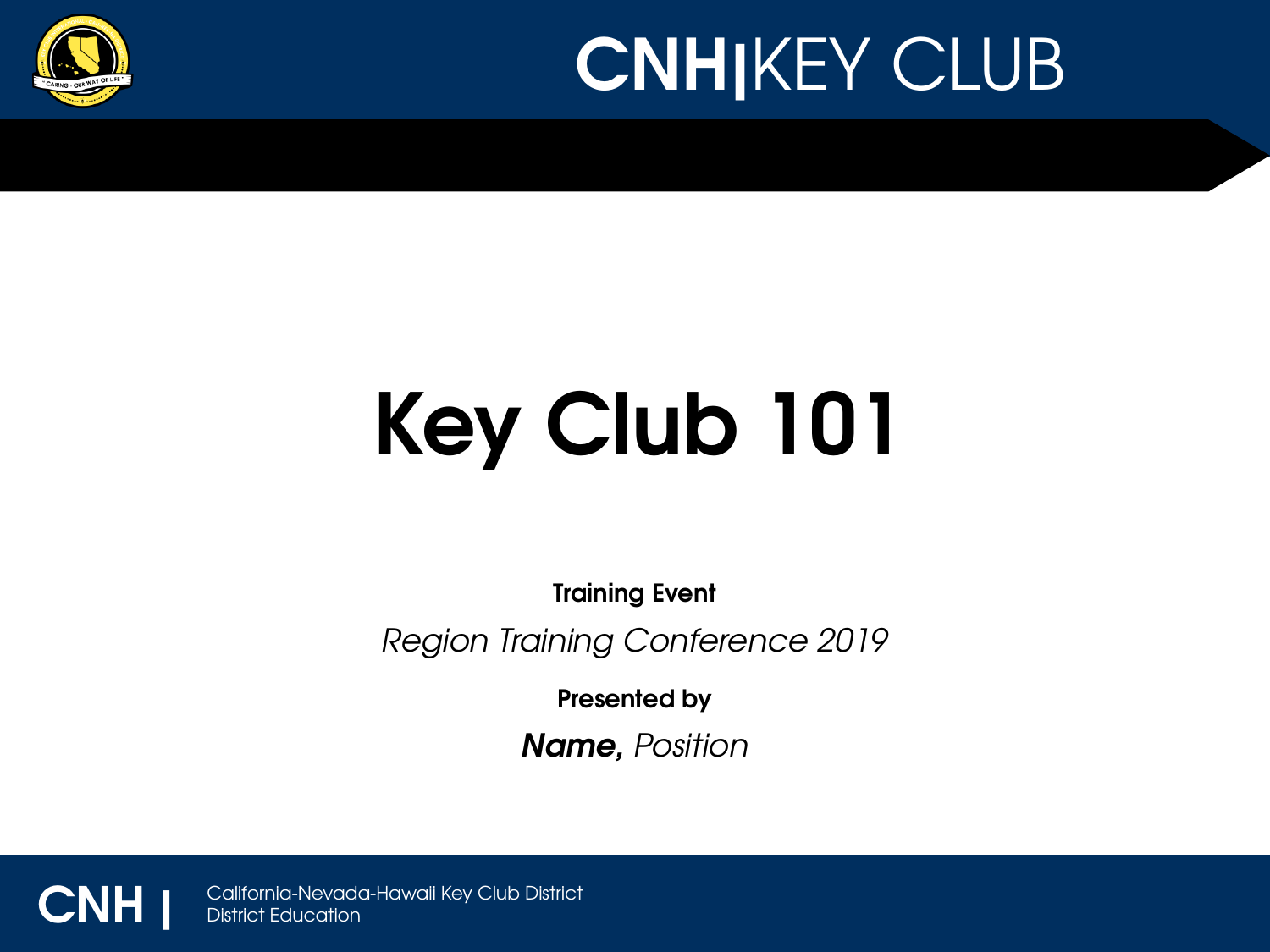

# Key Club 101
Region Training Conference 2019
Name, Position